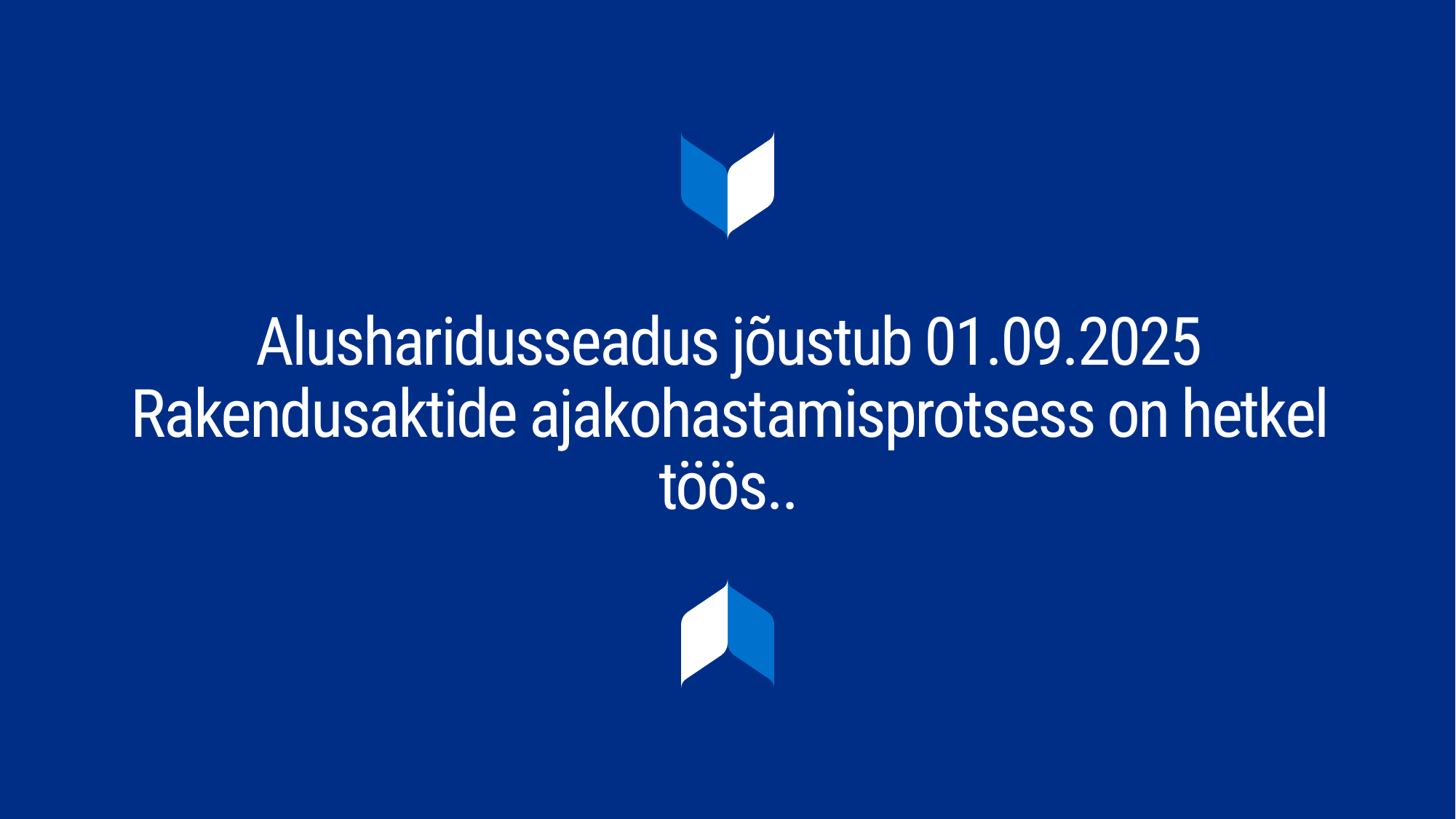

# Alusharidusseadus jõustub 01.09.2025 Rakendusaktide ajakohastamisprotsess on hetkel töös..